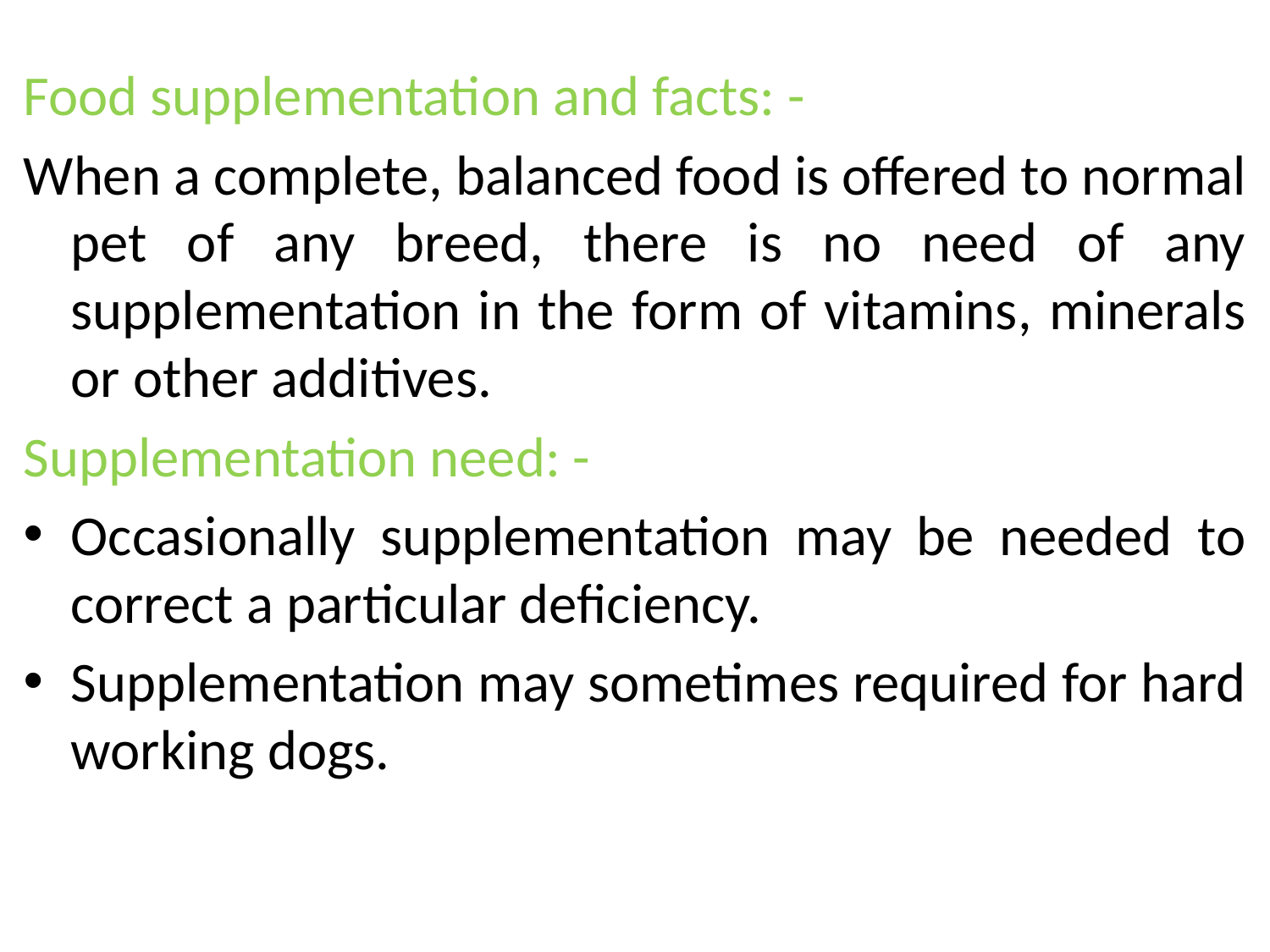

Food supplementation and facts: -
When a complete, balanced food is offered to normal pet of any breed, there is no need of any supplementation in the form of vitamins, minerals or other additives.
Supplementation need: -
Occasionally supplementation may be needed to correct a particular deficiency.
Supplementation may sometimes required for hard working dogs.